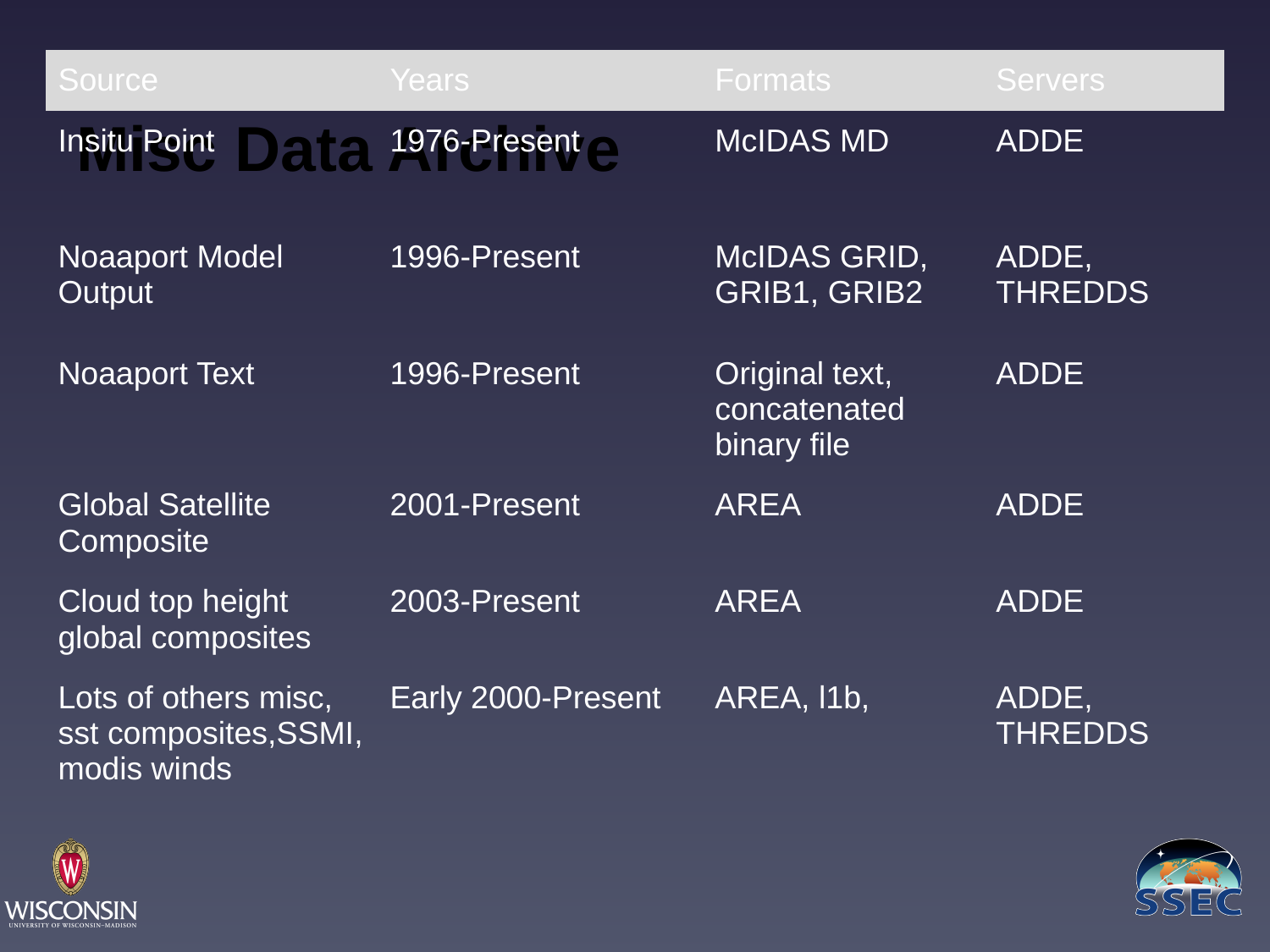

# Misc Data Archive
| Source | Years | Formats | Servers |
| --- | --- | --- | --- |
| Insitu Point | 1976-Present | McIDAS MD | ADDE |
| Noaaport Model Output | 1996-Present | McIDAS GRID, GRIB1, GRIB2 | ADDE, THREDDS |
| Noaaport Text | 1996-Present | Original text, concatenated binary file | ADDE |
| Global Satellite Composite | 2001-Present | AREA | ADDE |
| Cloud top height global composites | 2003-Present | AREA | ADDE |
| Lots of others misc, sst composites,SSMI, modis winds | Early 2000-Present | AREA, l1b, | ADDE, THREDDS |